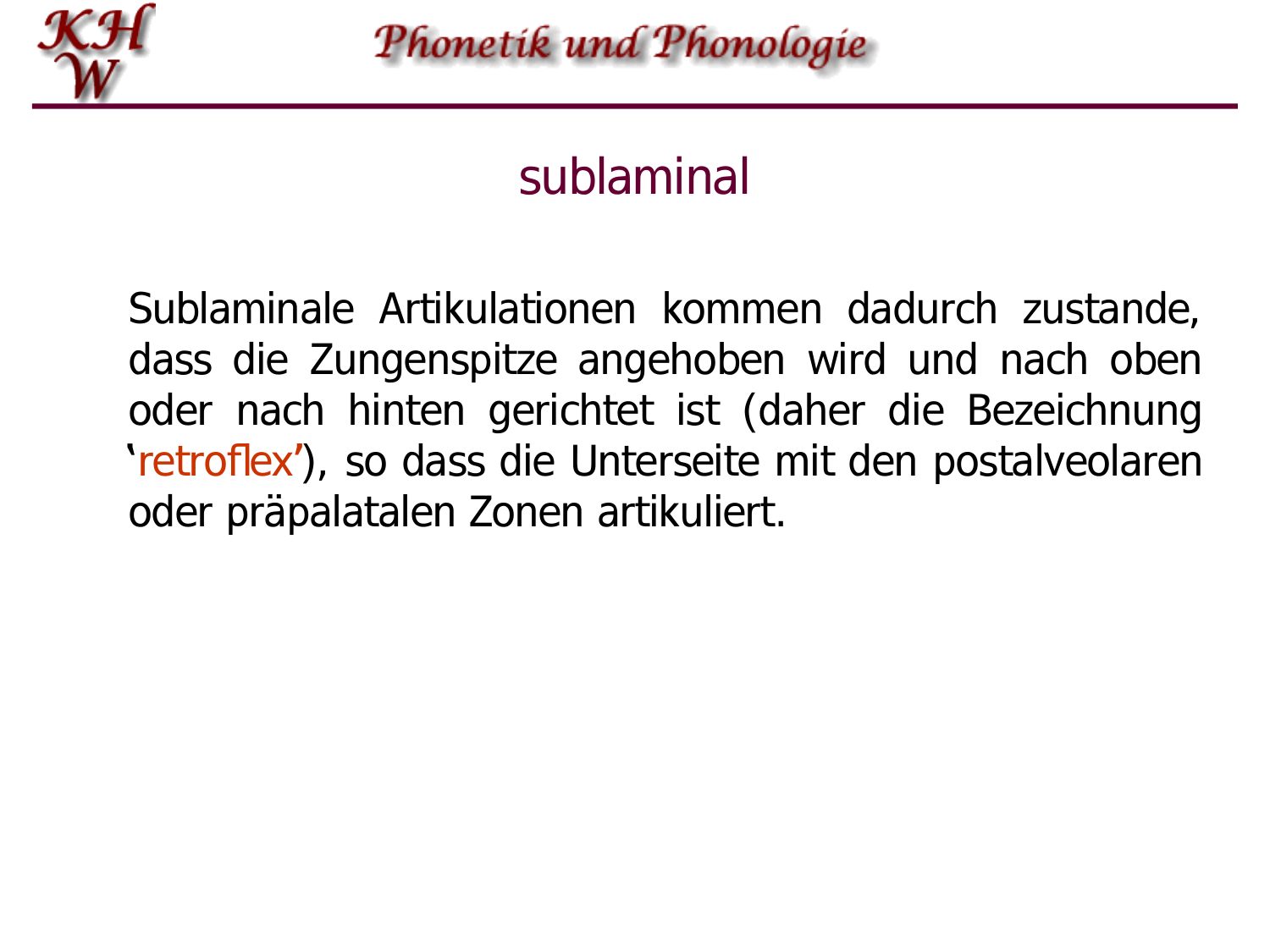

# sublaminal
Sublaminale Artikulationen kommen dadurch zustande, dass die Zungenspitze angehoben wird und nach oben oder nach hinten gerichtet ist (daher die Bezeichnung ‘retroflex’), so dass die Unterseite mit den postalveolaren oder präpalatalen Zonen artikuliert.